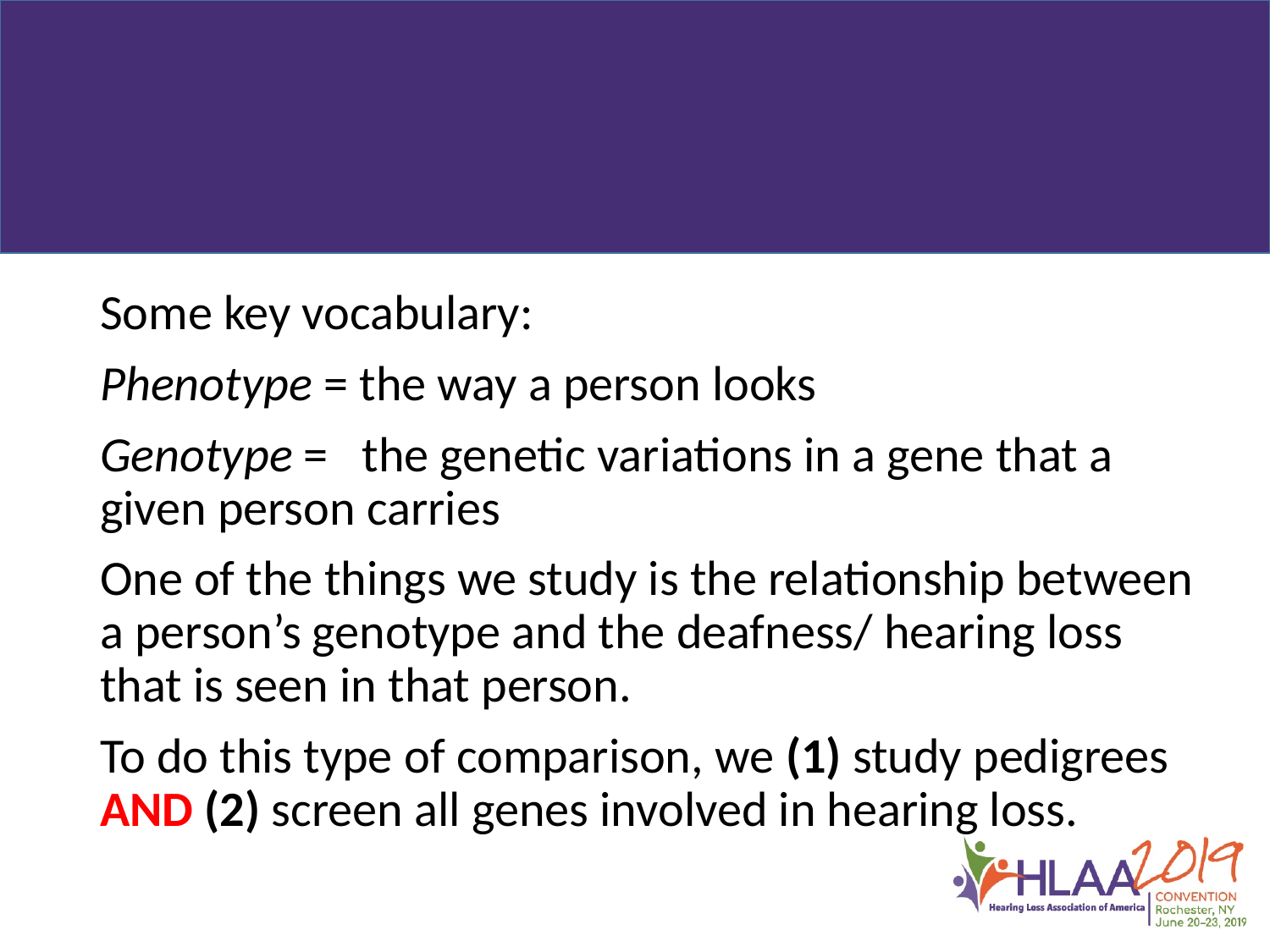

#
Some key vocabulary:
Phenotype = the way a person looks
Genotype =   the genetic variations in a gene that a given person carries
One of the things we study is the relationship between a person’s genotype and the deafness/ hearing loss that is seen in that person.
To do this type of comparison, we (1) study pedigrees AND (2) screen all genes involved in hearing loss.